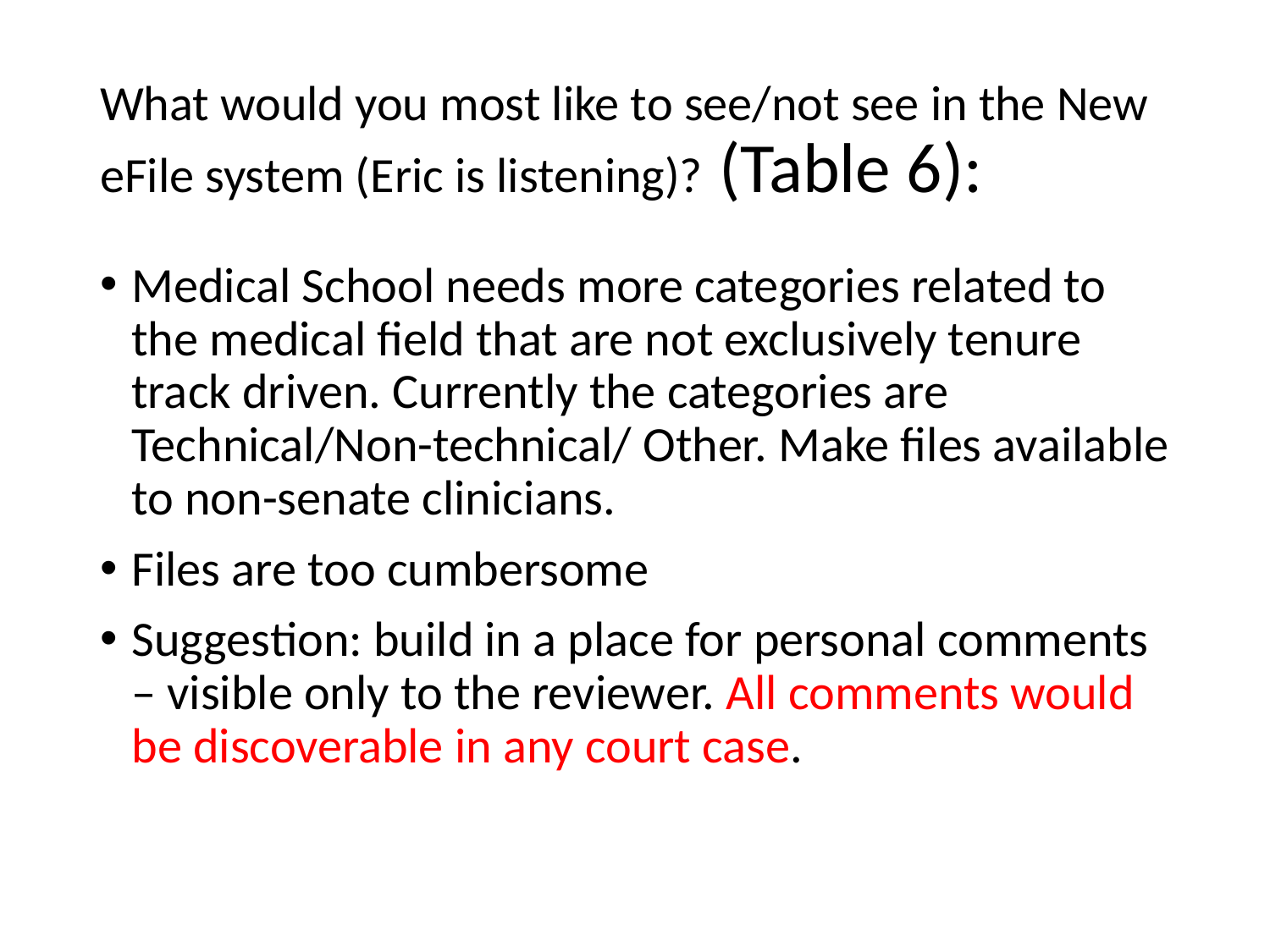

# What would you most like to see/not see in the New eFile system (Eric is listening)? (Table 6):
Medical School needs more categories related to the medical field that are not exclusively tenure track driven. Currently the categories are Technical/Non-technical/ Other. Make files available to non-senate clinicians.
Files are too cumbersome
Suggestion: build in a place for personal comments – visible only to the reviewer. All comments would be discoverable in any court case.